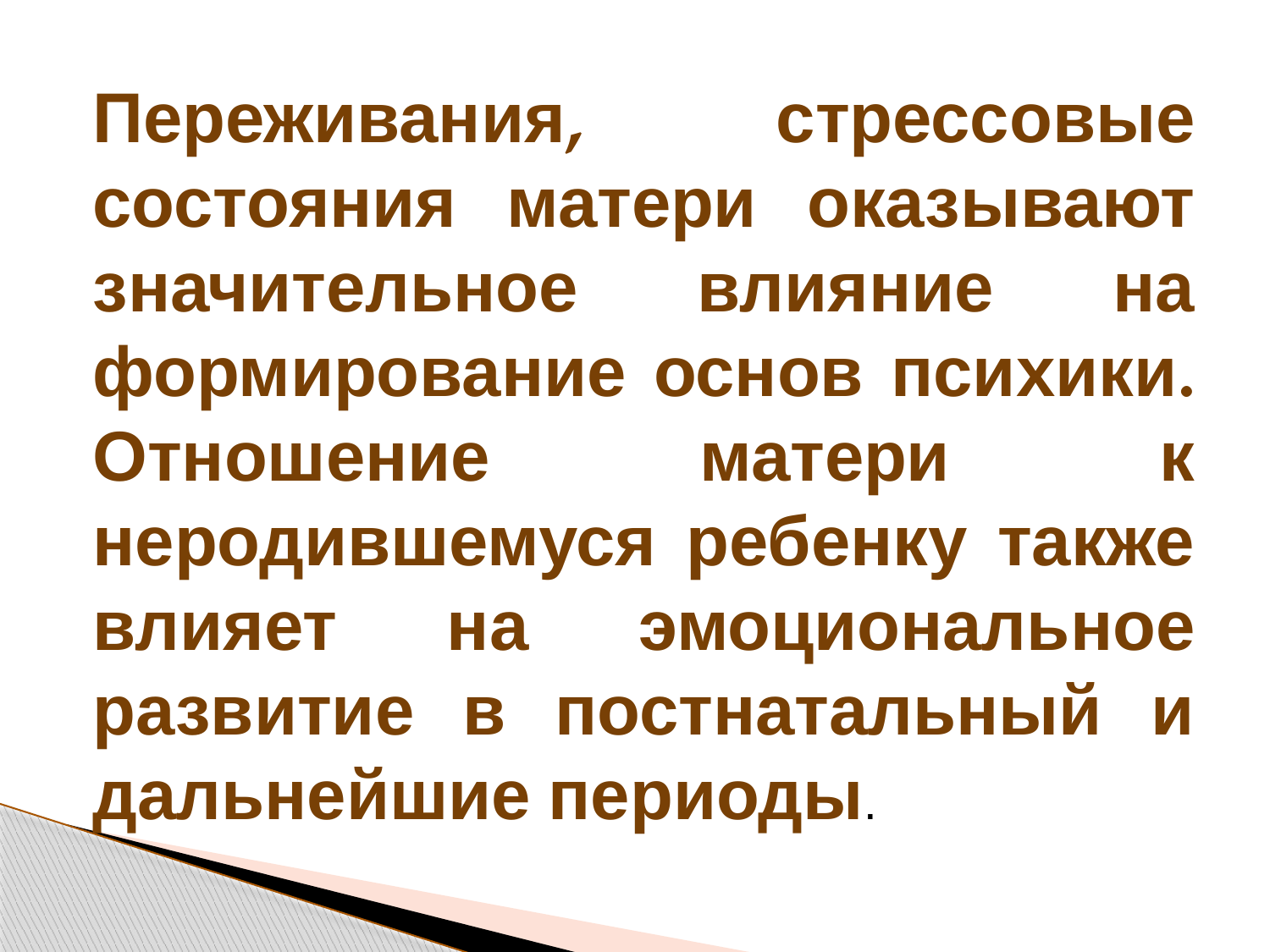

Переживания, стрессовые состояния матери оказывают значительное влияние на формирование основ психики. Отношение матери к неродившемуся ребенку также влияет на эмоциональное развитие в постнатальный и дальнейшие периоды.